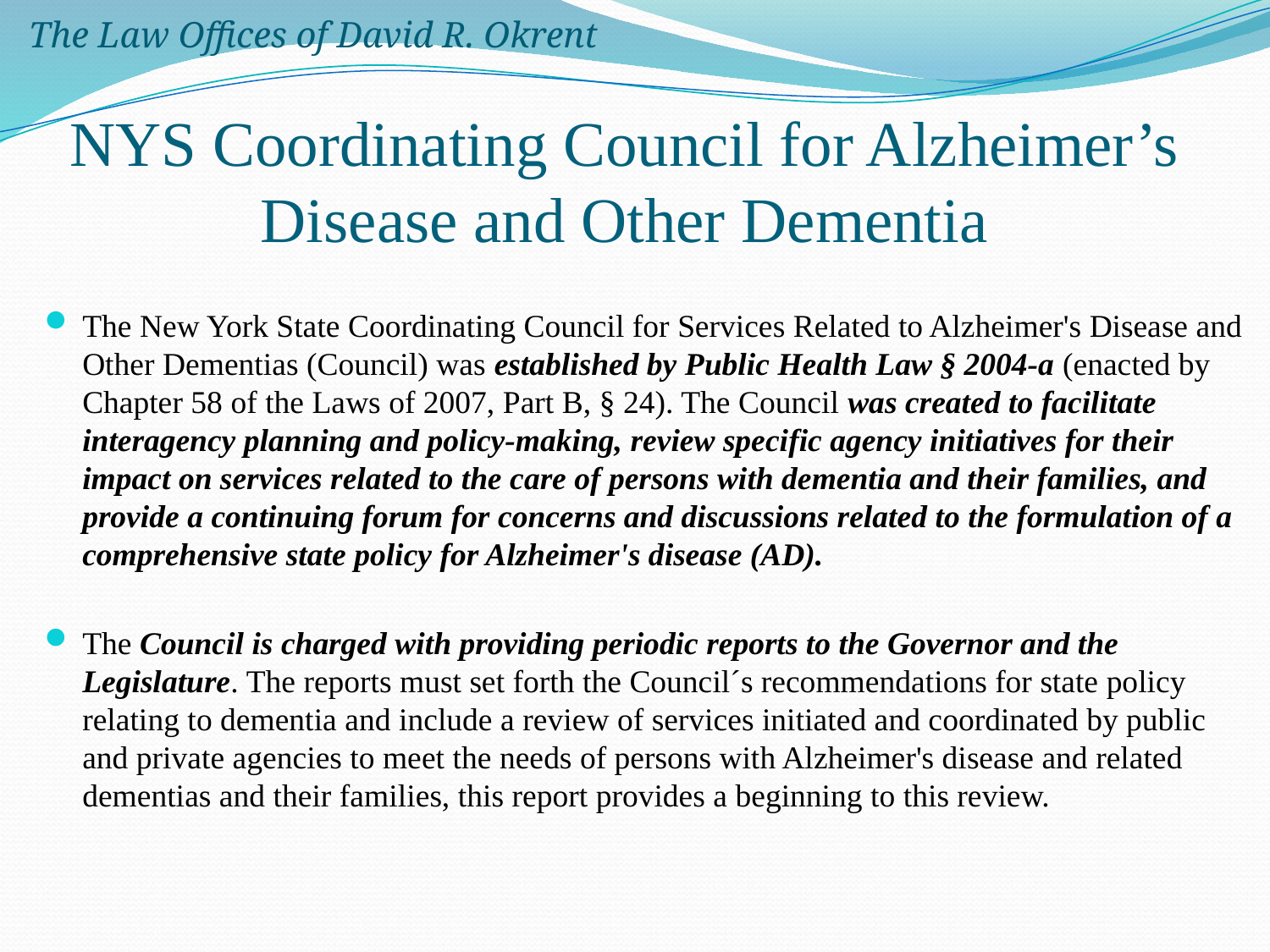

The Law Offices of David R. Okrent
# NYS Coordinating Council for Alzheimer’s Disease and Other Dementia
The New York State Coordinating Council for Services Related to Alzheimer's Disease and Other Dementias (Council) was established by Public Health Law § 2004-a (enacted by Chapter 58 of the Laws of 2007, Part B, § 24). The Council was created to facilitate interagency planning and policy-making, review specific agency initiatives for their impact on services related to the care of persons with dementia and their families, and provide a continuing forum for concerns and discussions related to the formulation of a comprehensive state policy for Alzheimer's disease (AD).

The Council is charged with providing periodic reports to the Governor and the Legislature. The reports must set forth the Council´s recommendations for state policy relating to dementia and include a review of services initiated and coordinated by public and private agencies to meet the needs of persons with Alzheimer's disease and related dementias and their families, this report provides a beginning to this review.